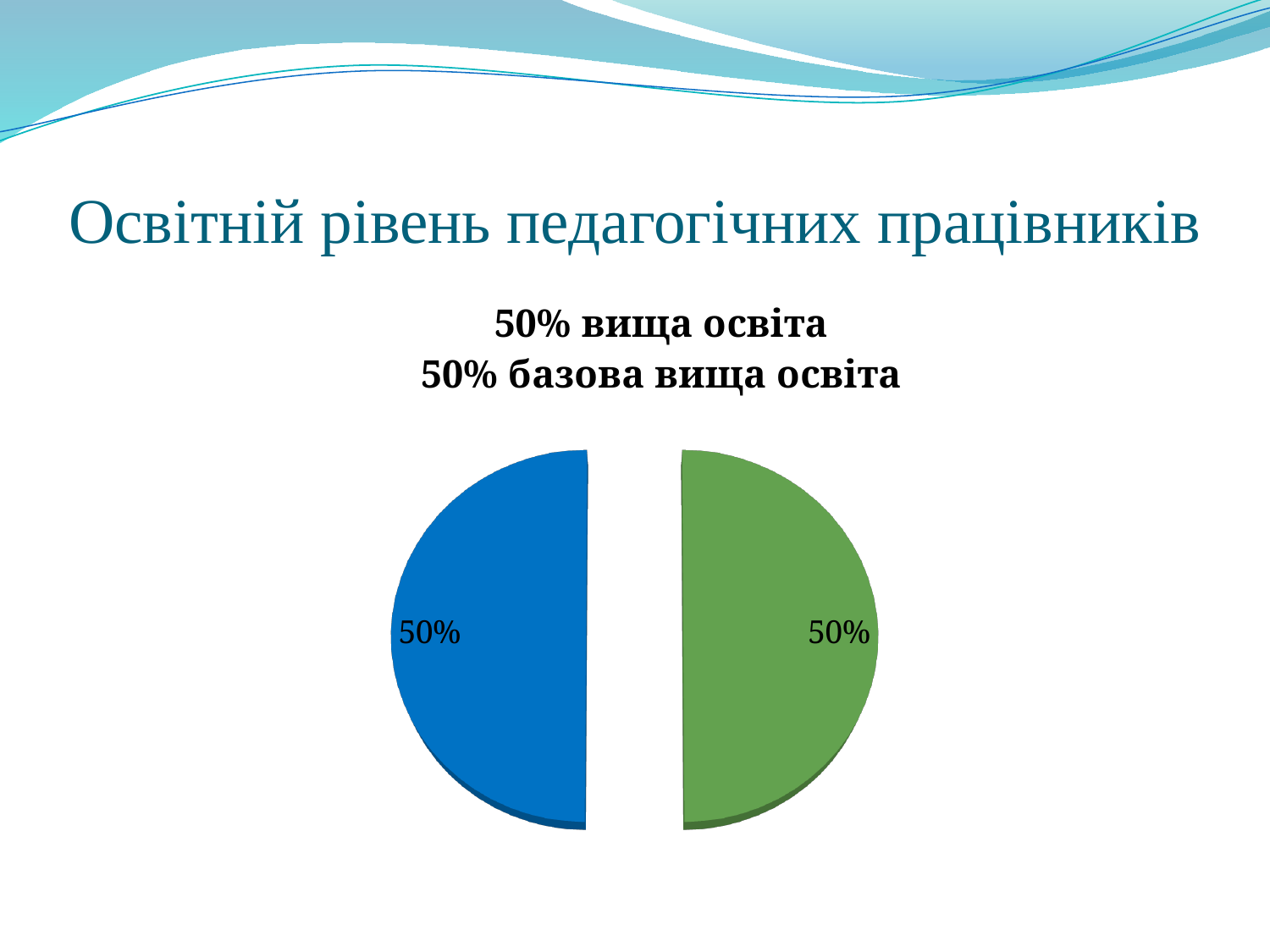

# Освітній рівень педагогічних працівників

[unsupported chart]